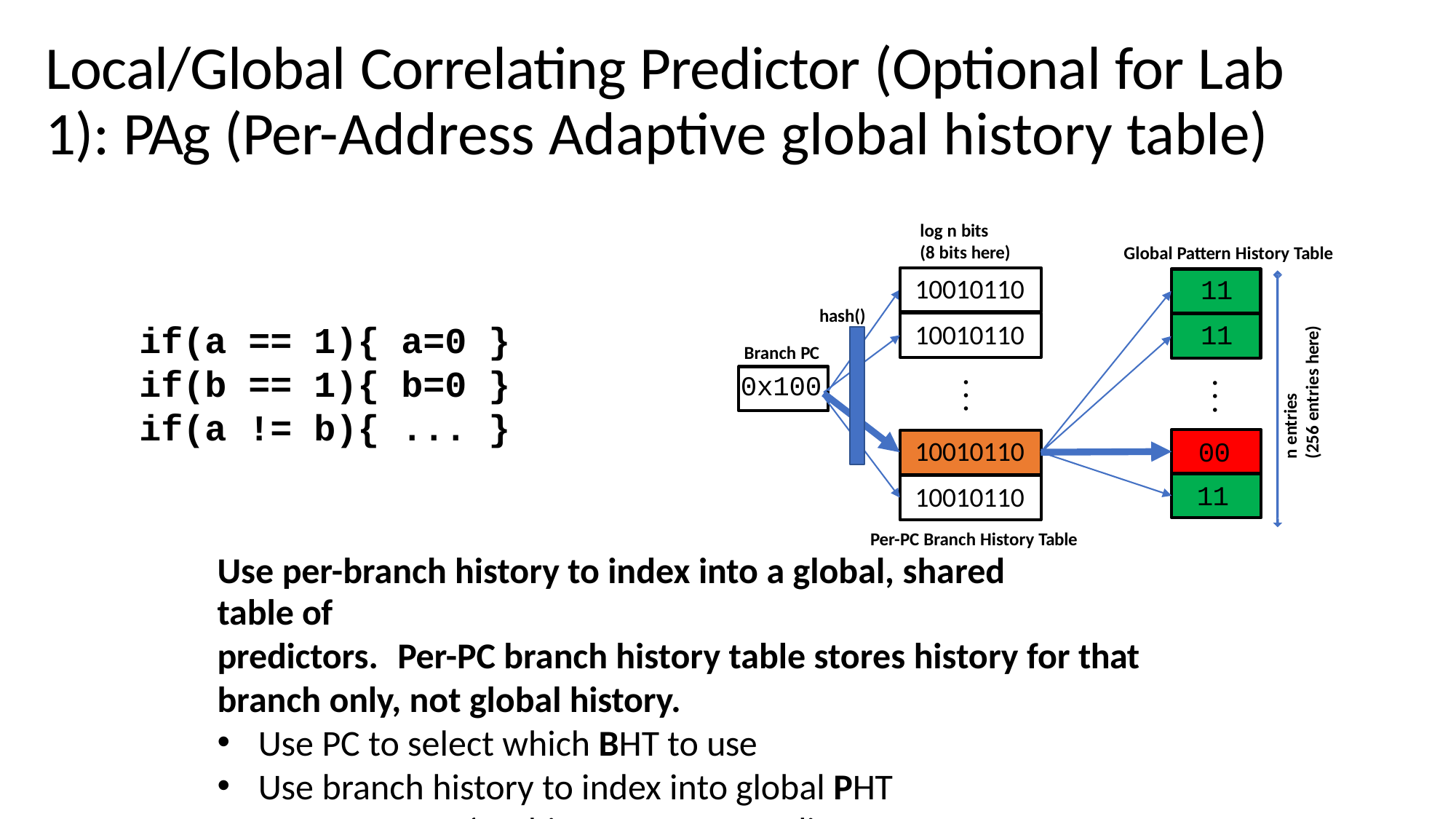

# Local/Global Correlating Predictor (Optional for Lab 1): PAg (Per-Address Adaptive global history table)
log n bits
(8 bits here)
Global Pattern History Table

10010110

11

hash()

10010110
if(a == 1){ a=0 }
if(b == 1){ b=0 } if(a != b){ ... }
11
n entries
(256 entries here)
Branch PC
0x100
. . .
. . .

10010110
00

11
10010110
Per-PC Branch History Table
Use per-branch history to index into a global, shared table of
predictors.	Per-PC branch history table stores history for that branch only, not global history.
Use PC to select which BHT to use
Use branch history to index into global PHT
Use PHT entry’s 2-bit counter to predict outcome